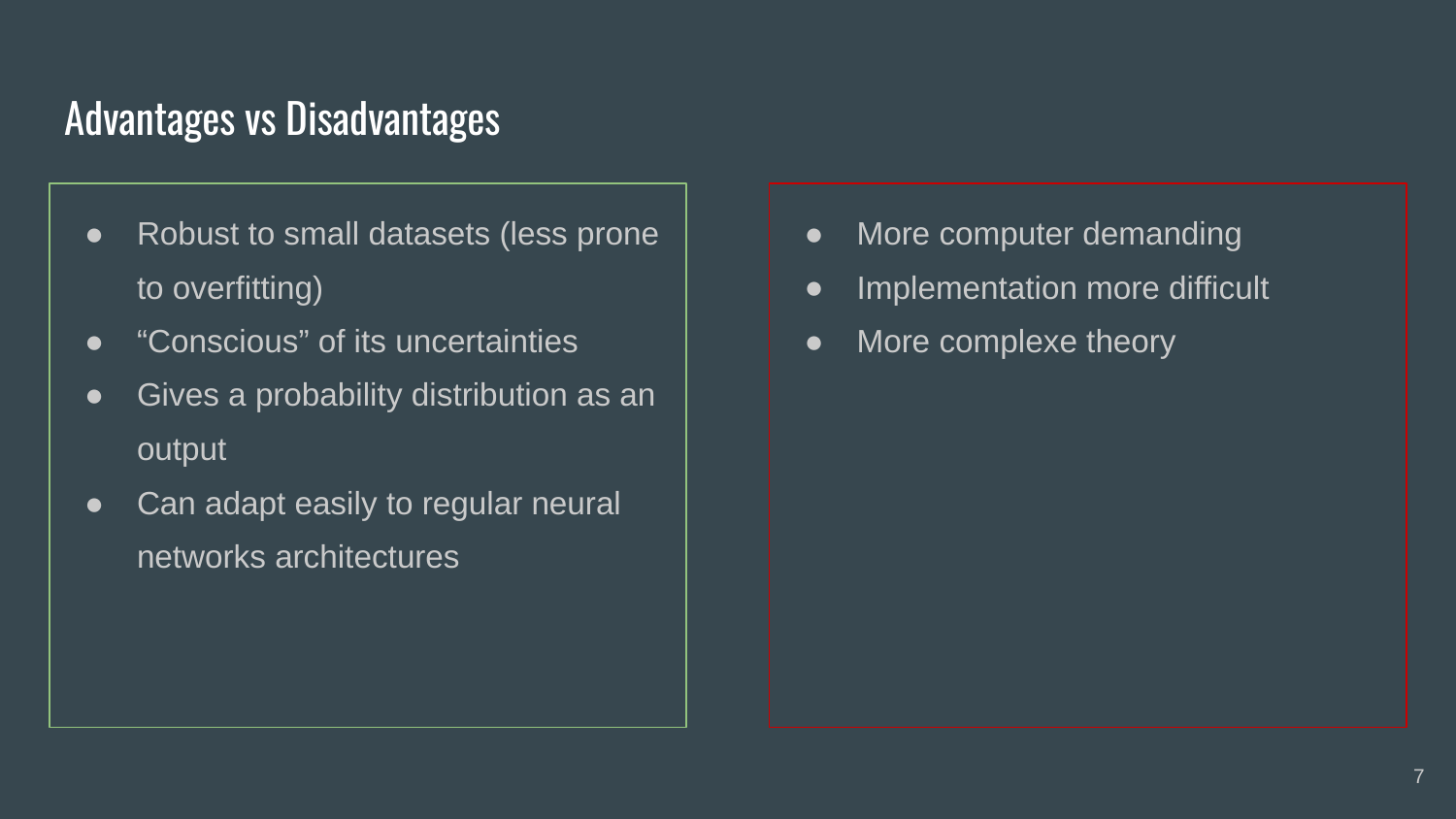

# Advantages vs Disadvantages
Robust to small datasets (less prone to overfitting)
“Conscious” of its uncertainties
Gives a probability distribution as an output
Can adapt easily to regular neural networks architectures
More computer demanding
Implementation more difficult
More complexe theory
7